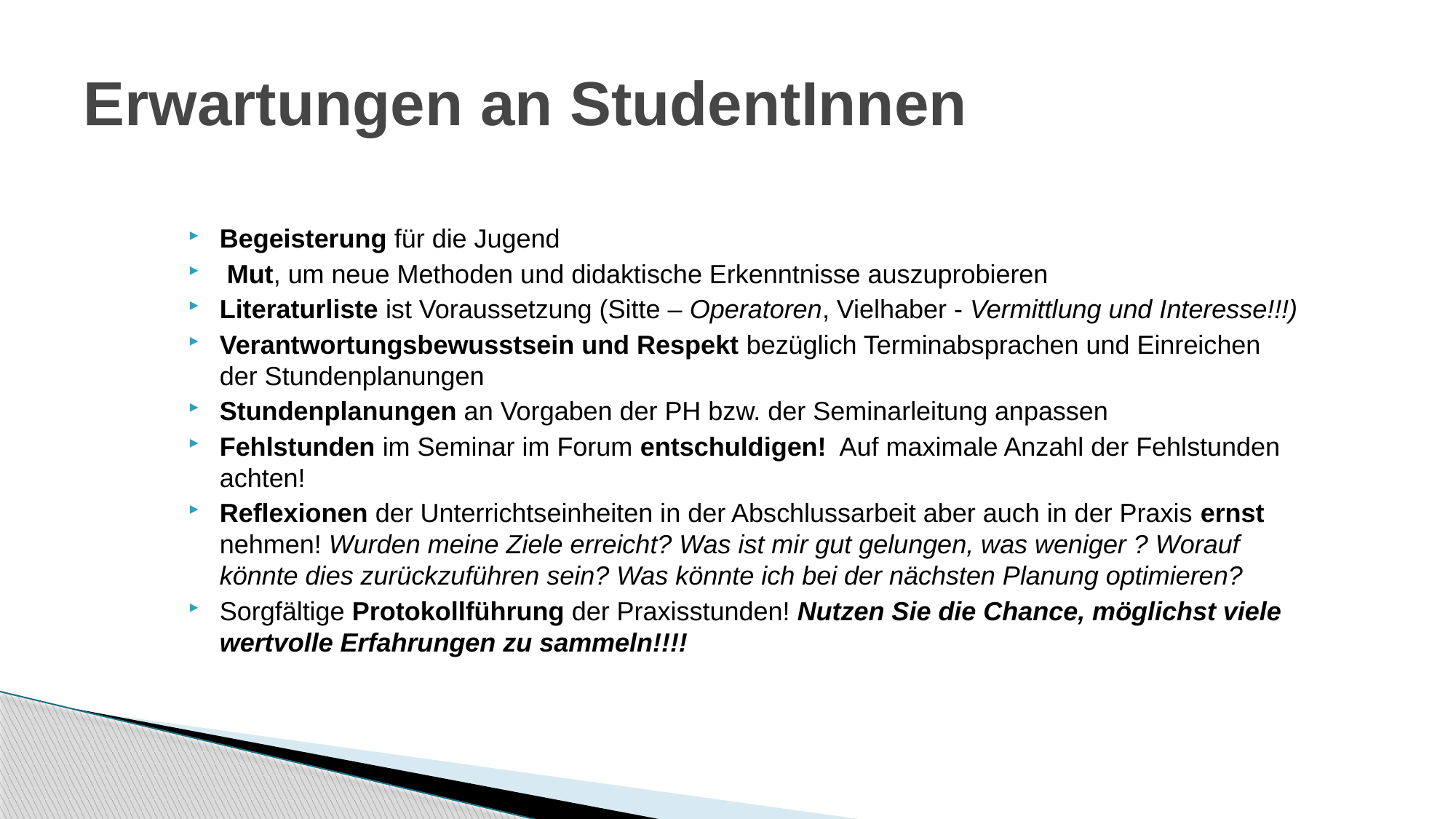

# Erwartungen an StudentInnen
Begeisterung für die Jugend
 Mut, um neue Methoden und didaktische Erkenntnisse auszuprobieren
Literaturliste ist Voraussetzung (Sitte – Operatoren, Vielhaber - Vermittlung und Interesse!!!)
Verantwortungsbewusstsein und Respekt bezüglich Terminabsprachen und Einreichen der Stundenplanungen
Stundenplanungen an Vorgaben der PH bzw. der Seminarleitung anpassen
Fehlstunden im Seminar im Forum entschuldigen!  Auf maximale Anzahl der Fehlstunden achten!
Reflexionen der Unterrichtseinheiten in der Abschlussarbeit aber auch in der Praxis ernst nehmen! Wurden meine Ziele erreicht? Was ist mir gut gelungen, was weniger ? Worauf könnte dies zurückzuführen sein? Was könnte ich bei der nächsten Planung optimieren?
Sorgfältige Protokollführung der Praxisstunden! Nutzen Sie die Chance, möglichst viele wertvolle Erfahrungen zu sammeln!!!!